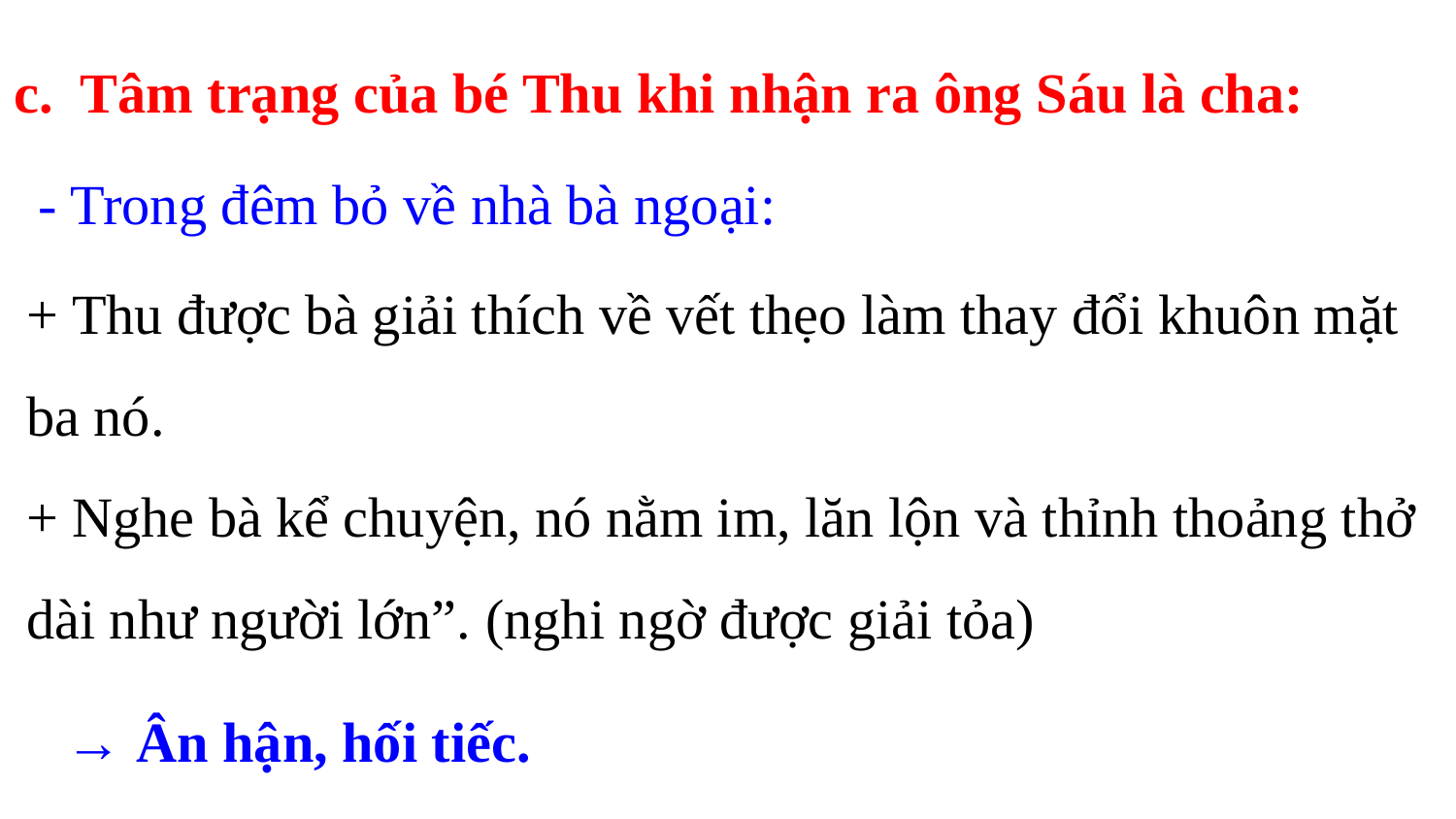

c.  Tâm trạng của bé Thu khi nhận ra ông Sáu là cha:
- Trong đêm bỏ về nhà bà ngoại:
+ Thu được bà giải thích về vết thẹo làm thay đổi khuôn mặt ba nó.
+ Nghe bà kể chuyện, nó nằm im, lăn lộn và thỉnh thoảng thở dài như người lớn”. (nghi ngờ được giải tỏa)
→ Ân hận, hối tiếc.